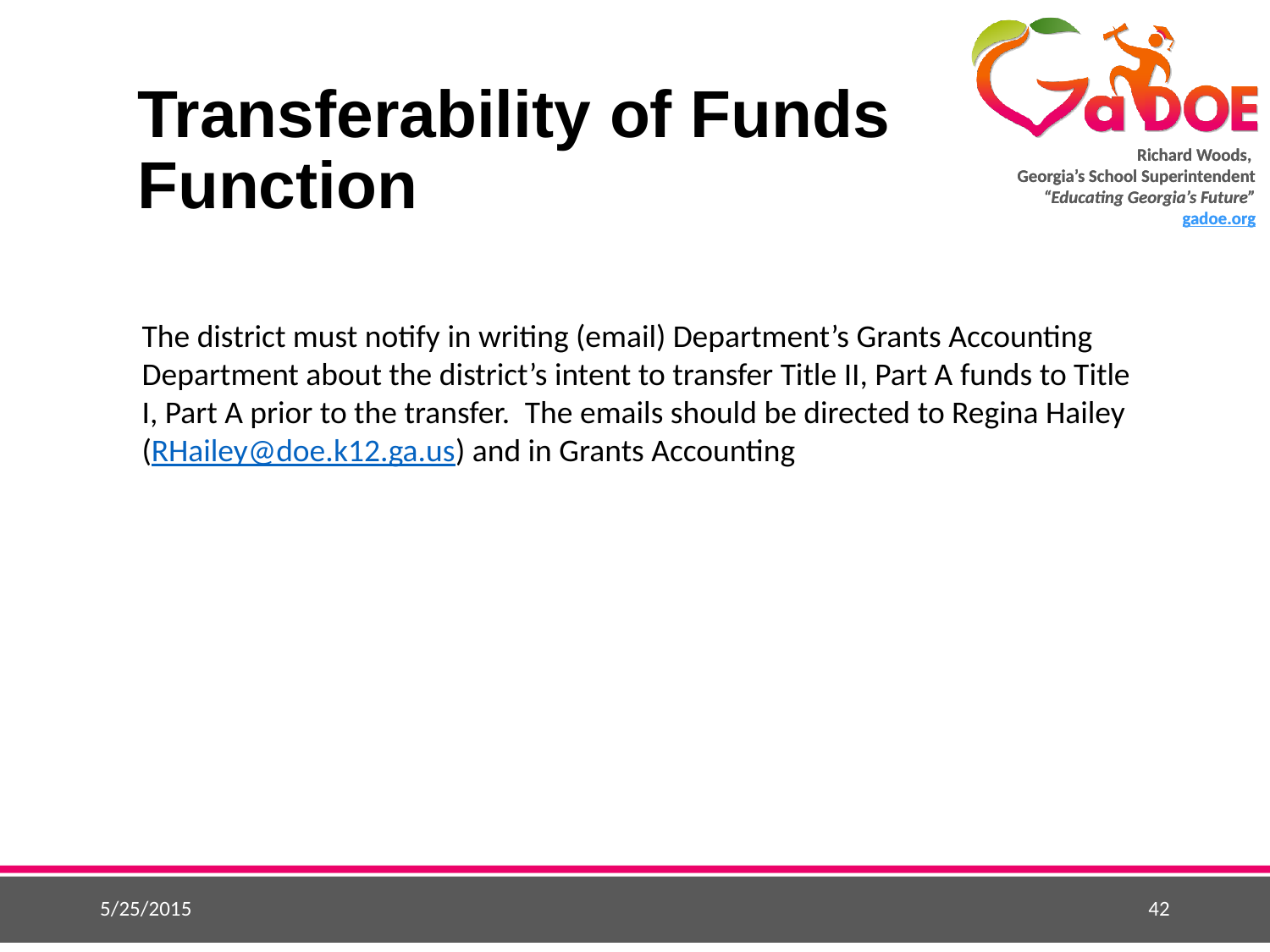

# Transferability of Funds Function

The district must notify in writing (email) Department’s Grants Accounting Department about the district’s intent to transfer Title II, Part A funds to Title I, Part A prior to the transfer.  The emails should be directed to Regina Hailey (RHailey@doe.k12.ga.us) and in Grants Accounting

5/25/2015
42